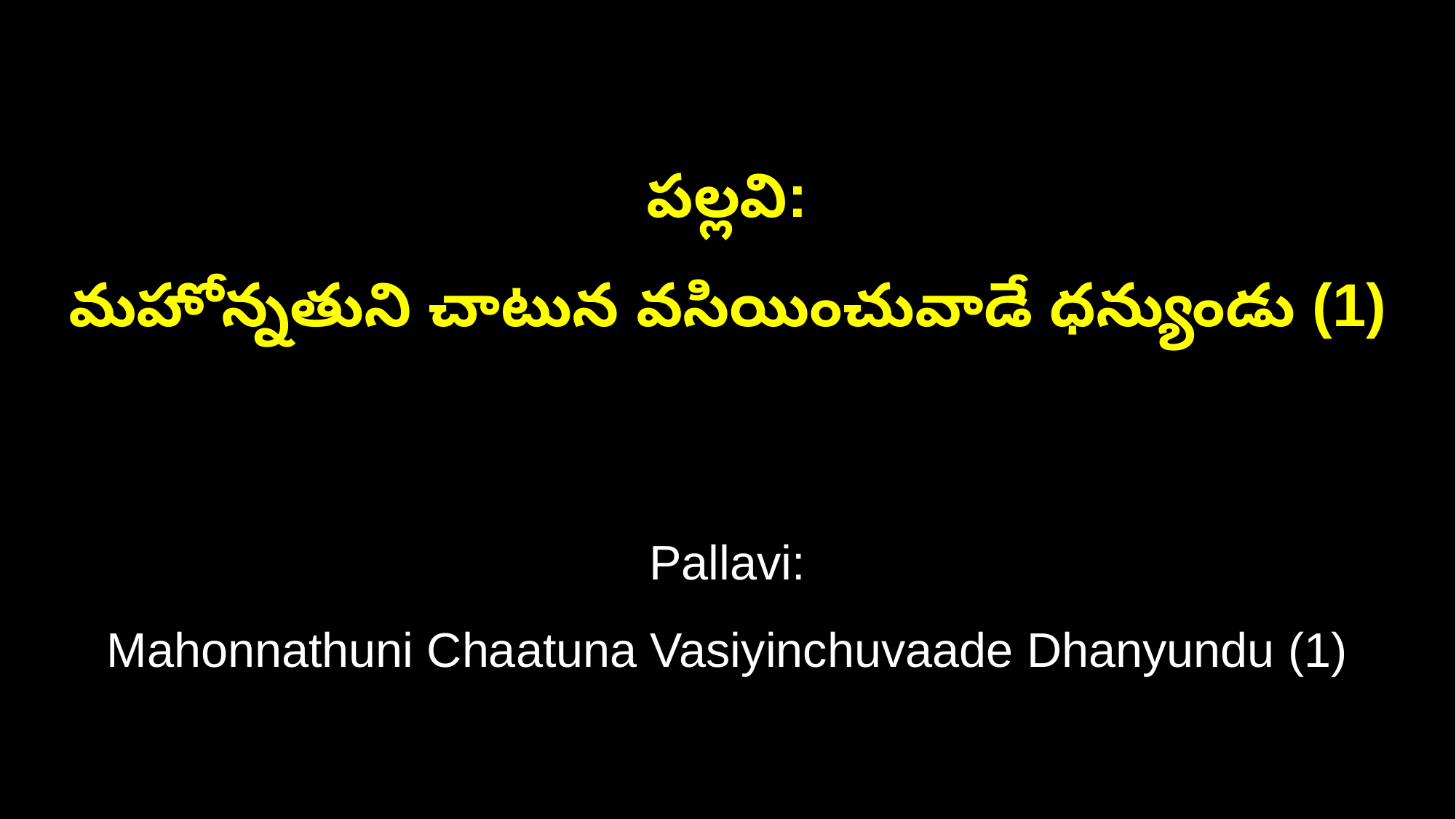

పల్లవి:
మహోన్నతుని చాటున వసియించువాడే ధన్యుండు (1)
Pallavi:
Mahonnathuni Chaatuna Vasiyinchuvaade Dhanyundu (1)